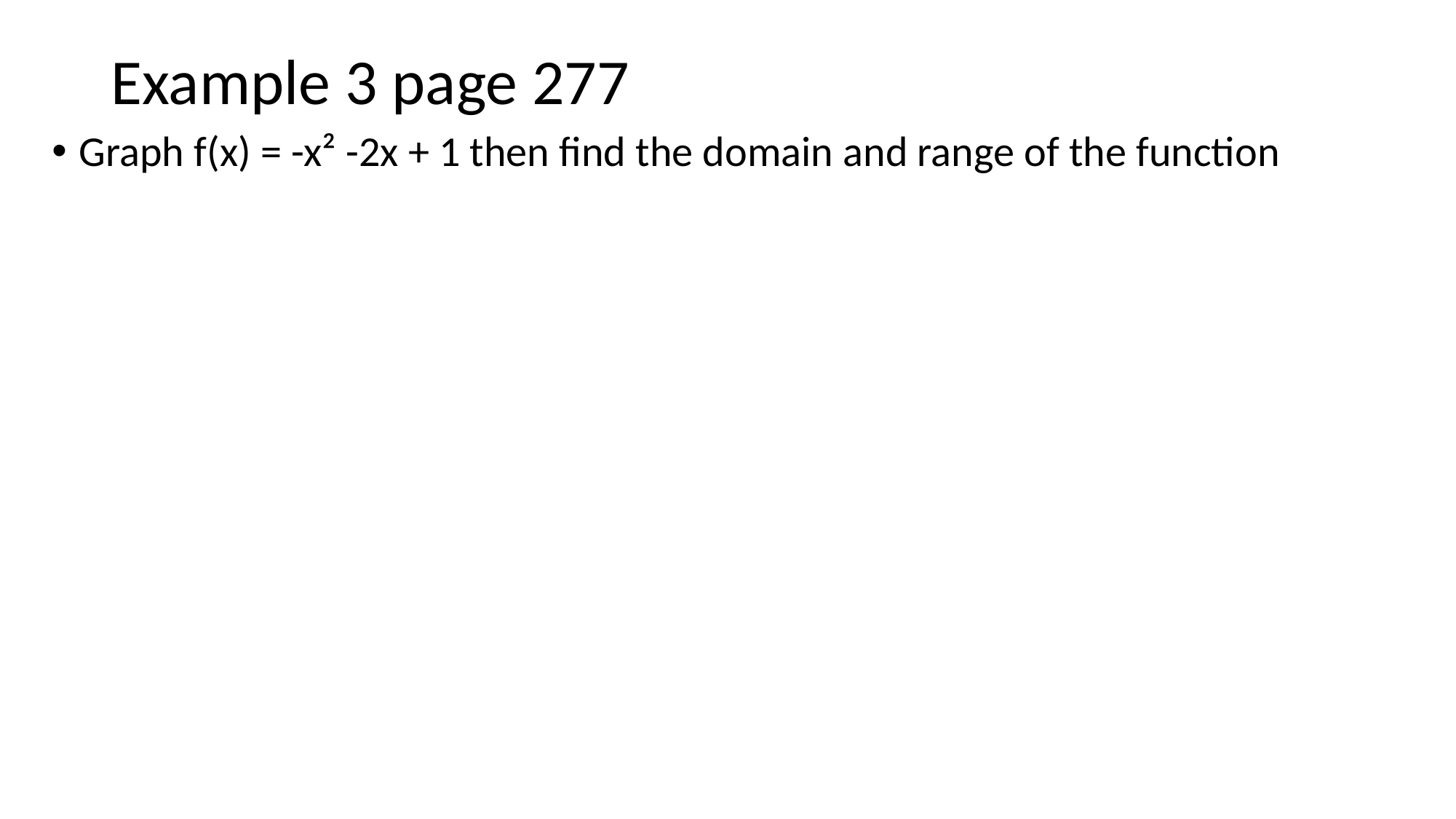

# Example 3 page 277
Graph f(x) = -x² -2x + 1 then find the domain and range of the function